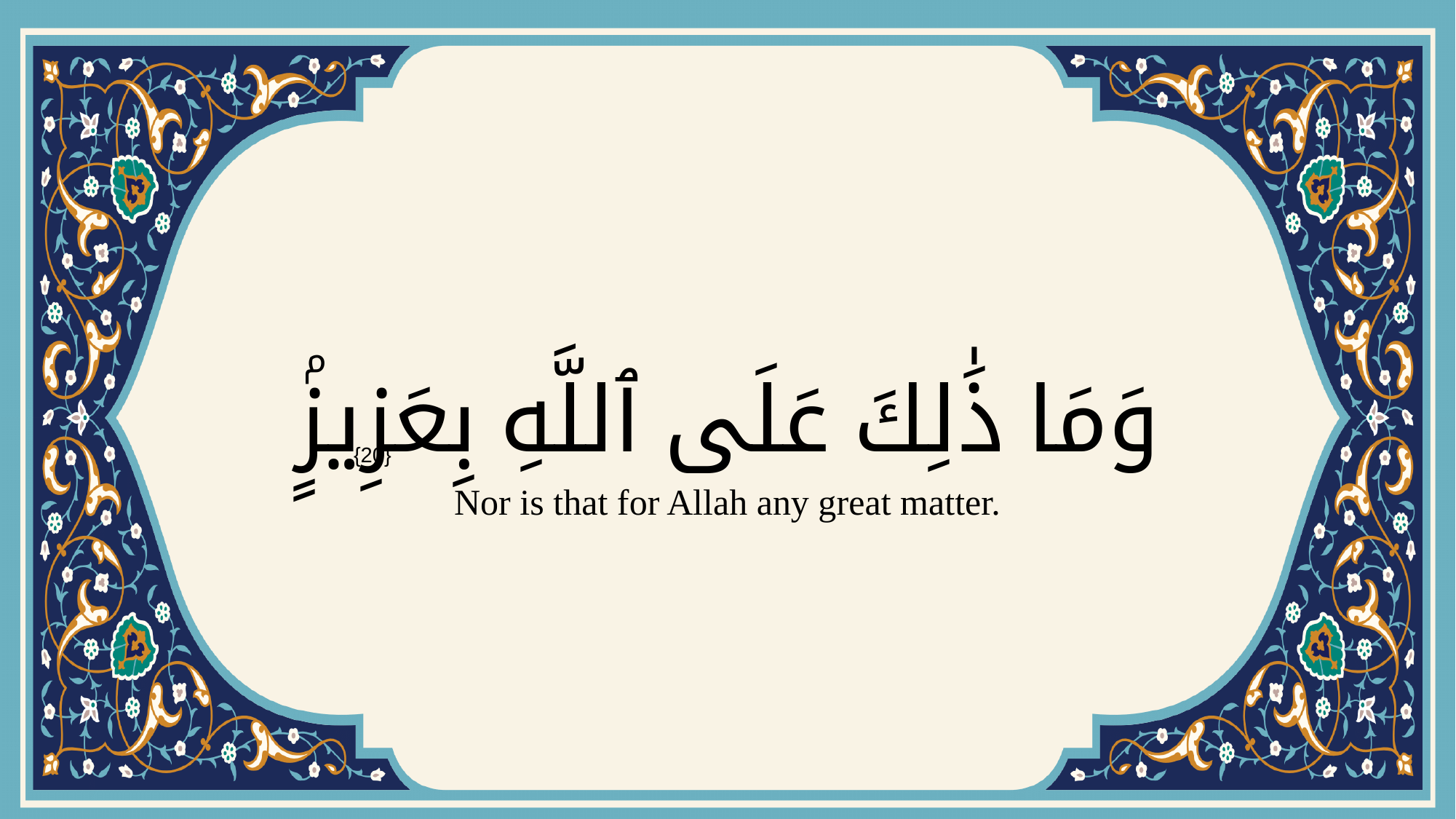

# وَمَا ذَٰلِكَ عَلَى ٱللَّهِ بِعَزِيزٍۢ
{20}
Nor is that for Allah any great matter.